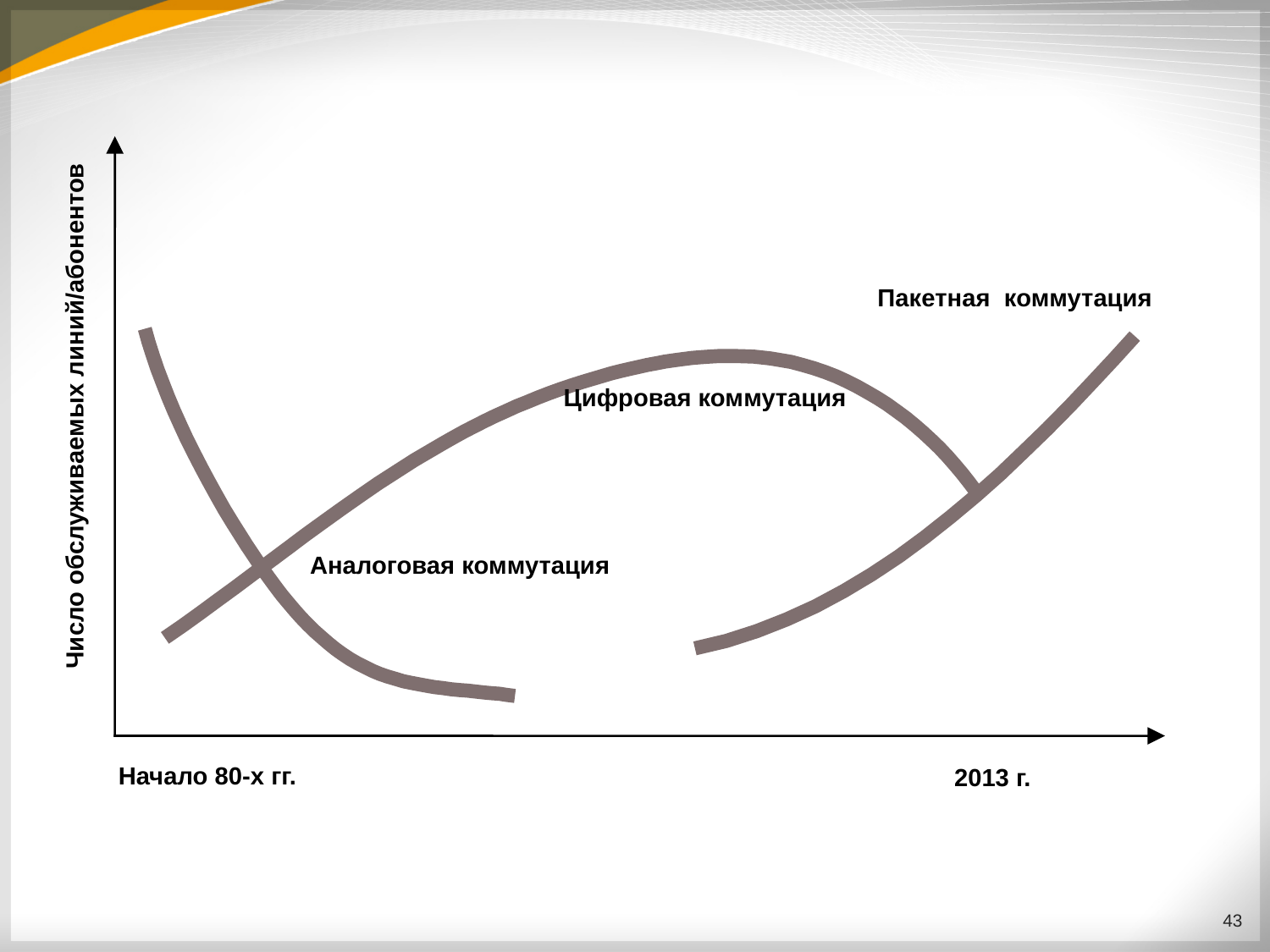

Пакетная  коммутация

Цифровая коммутация
Число обслуживаемых линий/абонентов
Аналоговая коммутация

Начало 80-х гг.
2013 г.
43